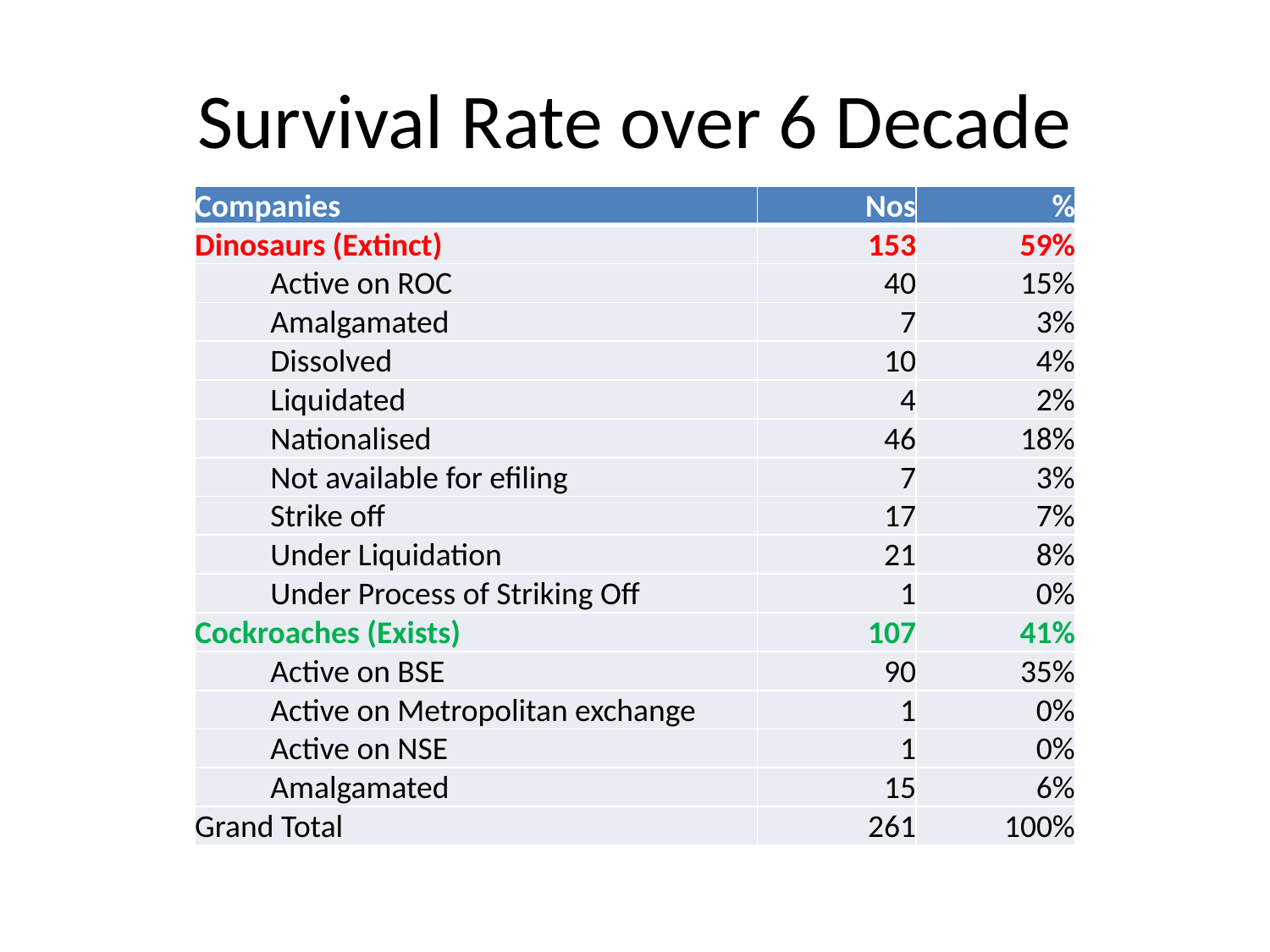

# Survival Rate over 6 Decade
| Companies | Nos | % |
| --- | --- | --- |
| Dinosaurs (Extinct) | 153 | 59% |
| Active on ROC | 40 | 15% |
| Amalgamated | 7 | 3% |
| Dissolved | 10 | 4% |
| Liquidated | 4 | 2% |
| Nationalised | 46 | 18% |
| Not available for efiling | 7 | 3% |
| Strike off | 17 | 7% |
| Under Liquidation | 21 | 8% |
| Under Process of Striking Off | 1 | 0% |
| Cockroaches (Exists) | 107 | 41% |
| Active on BSE | 90 | 35% |
| Active on Metropolitan exchange | 1 | 0% |
| Active on NSE | 1 | 0% |
| Amalgamated | 15 | 6% |
| Grand Total | 261 | 100% |